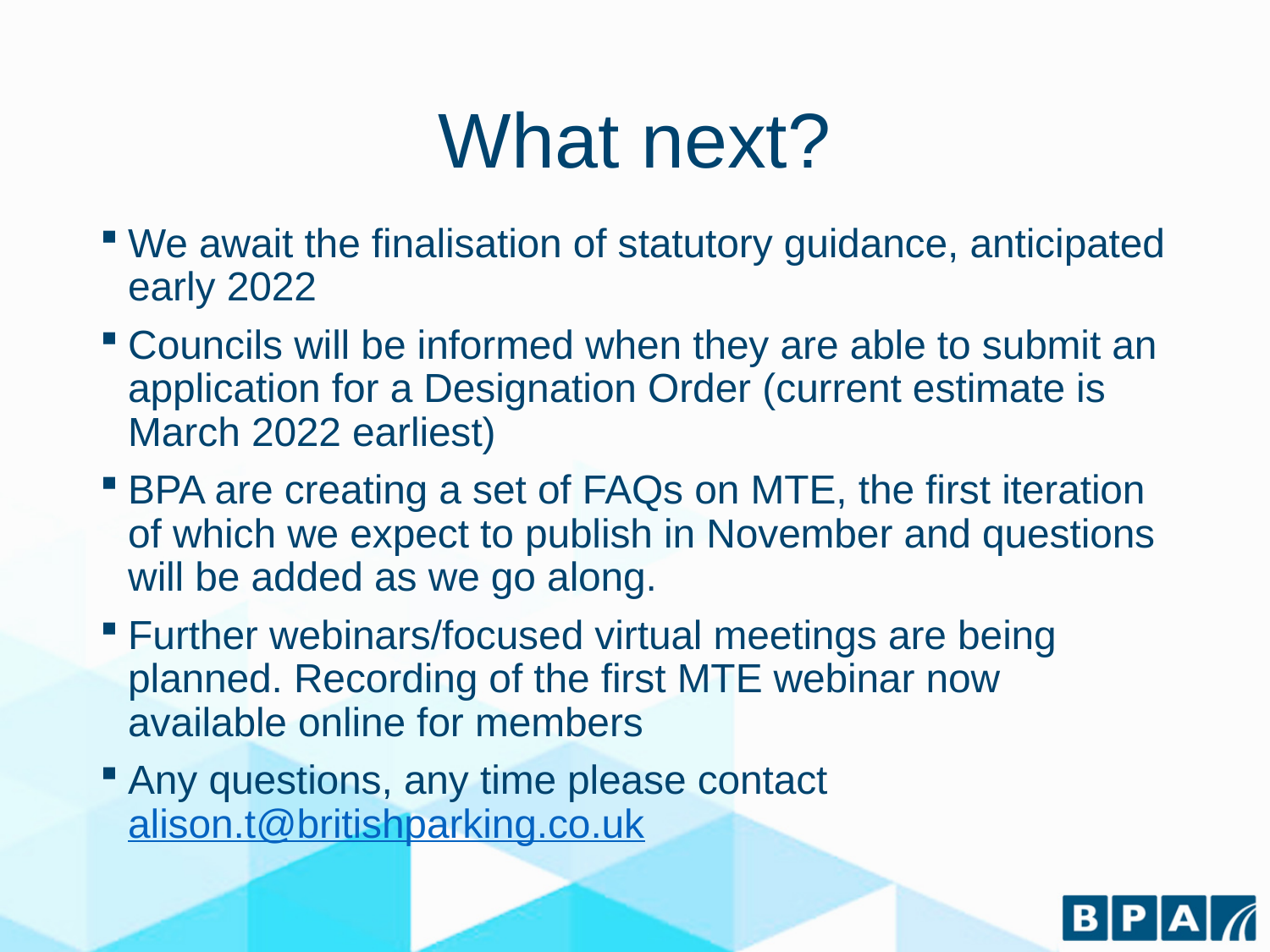

# What next?
We await the finalisation of statutory guidance, anticipated early 2022
Councils will be informed when they are able to submit an application for a Designation Order (current estimate is March 2022 earliest)
BPA are creating a set of FAQs on MTE, the first iteration of which we expect to publish in November and questions will be added as we go along.
Further webinars/focused virtual meetings are being planned. Recording of the first MTE webinar now available online for members
Any questions, any time please contact alison.t@britishparking.co.uk